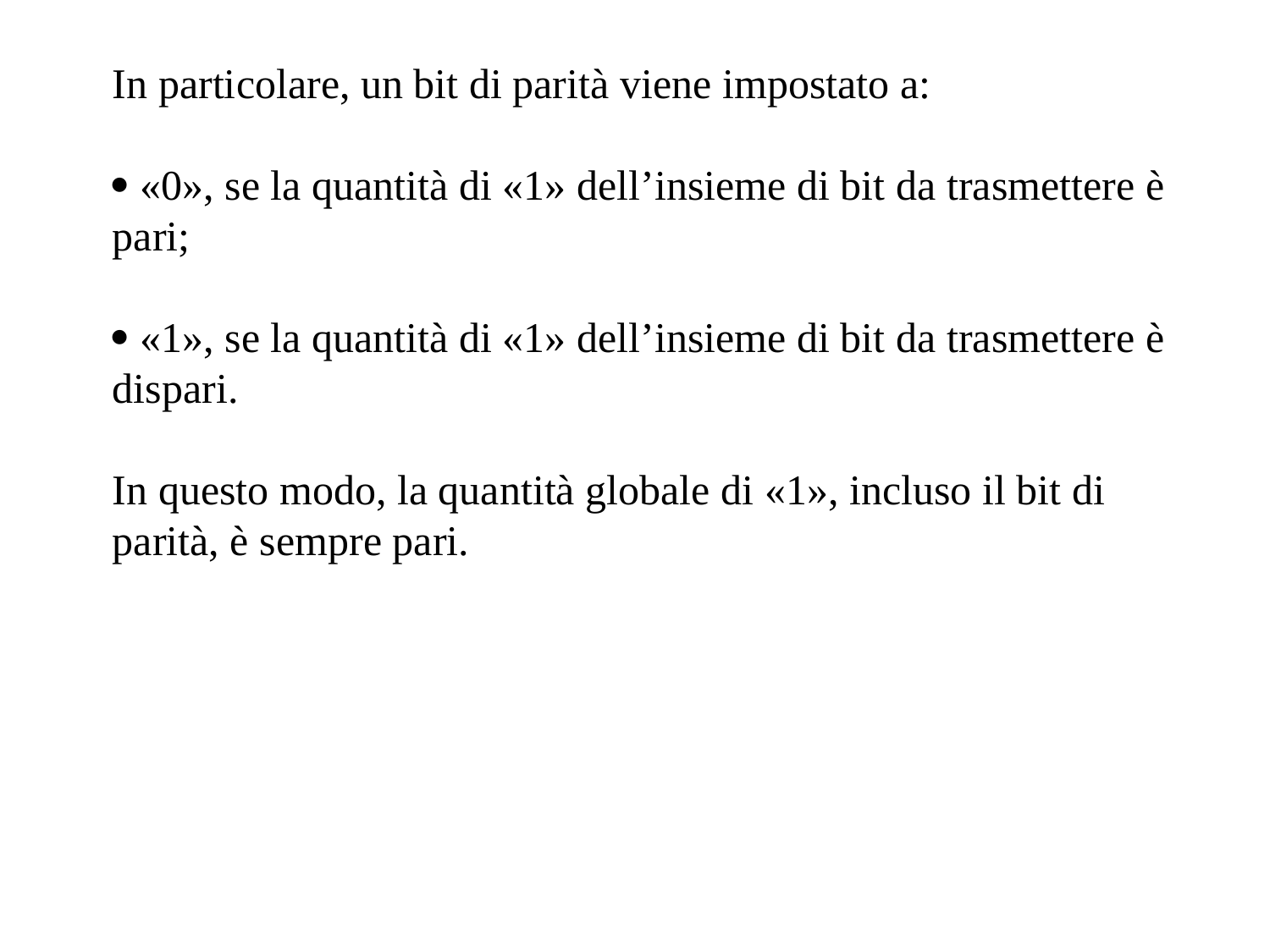

In particolare, un bit di parità viene impostato a:

• «0», se la quantità di «1» dell’insieme di bit da trasmettere è pari;

• «1», se la quantità di «1» dell’insieme di bit da trasmettere è dispari.

In questo modo, la quantità globale di «1», incluso il bit di parità, è sempre pari.